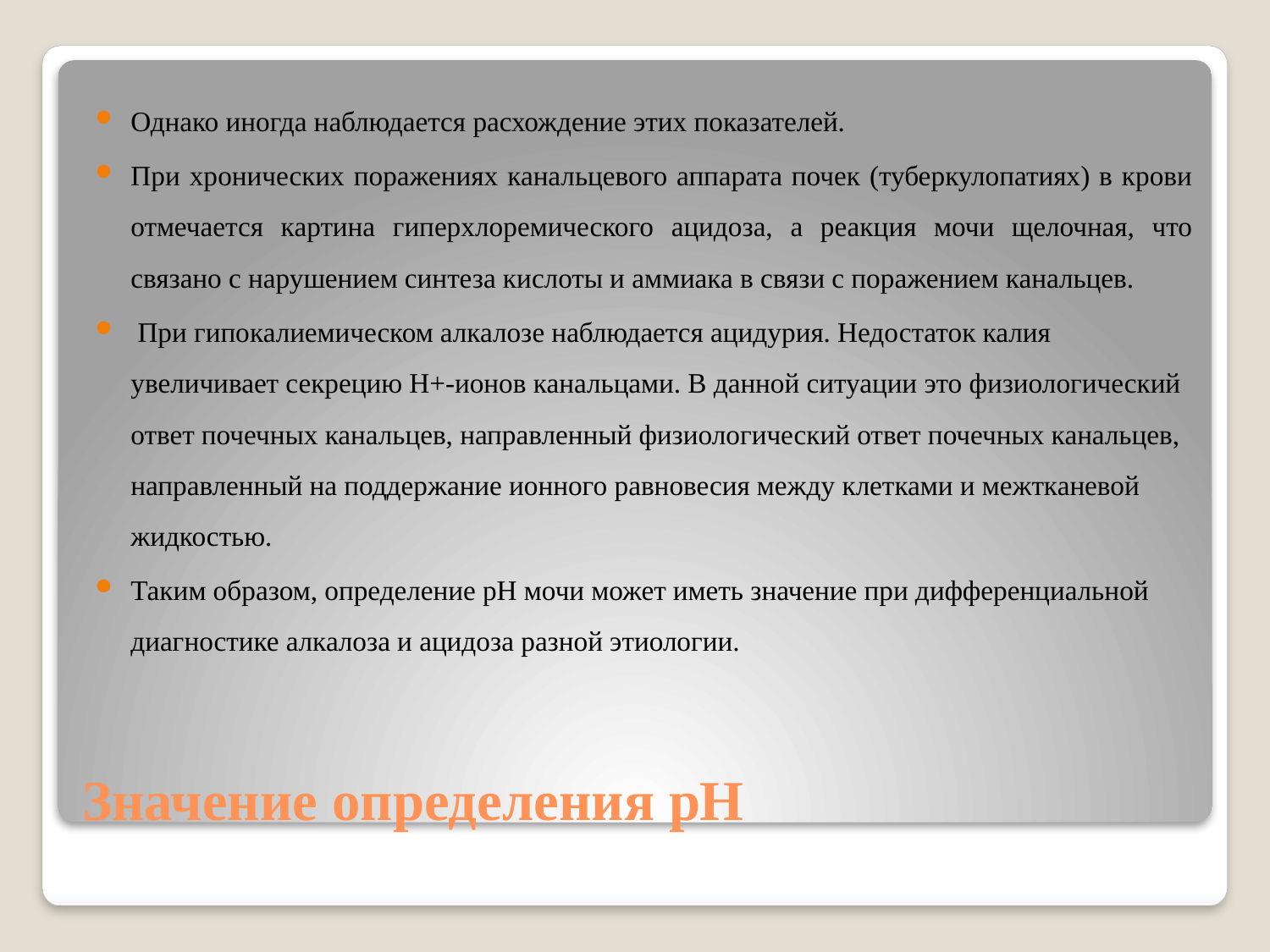

Однако иногда наблюдается расхождение этих показателей.
При хронических поражениях канальцевого аппарата почек (туберкулопатиях) в крови отмечается картина гиперхлоремического ацидоза, а реакция мочи щелочная, что связано с нарушением синтеза кислоты и аммиака в связи с поражением канальцев.
 При гипокалиемическом алкалозе наблюдается ацидурия. Недостаток калия увеличивает секрецию Н+-ионов канальцами. В данной ситуации это физиологический ответ почечных канальцев, направленный физиологический ответ почечных канальцев, направленный на поддержание ионного равновесия между клетками и межтканевой жидкостью.
Таким образом, определение рН мочи может иметь значение при дифференциальной диагностике алкалоза и ацидоза разной этиологии.

# Значение определения рН